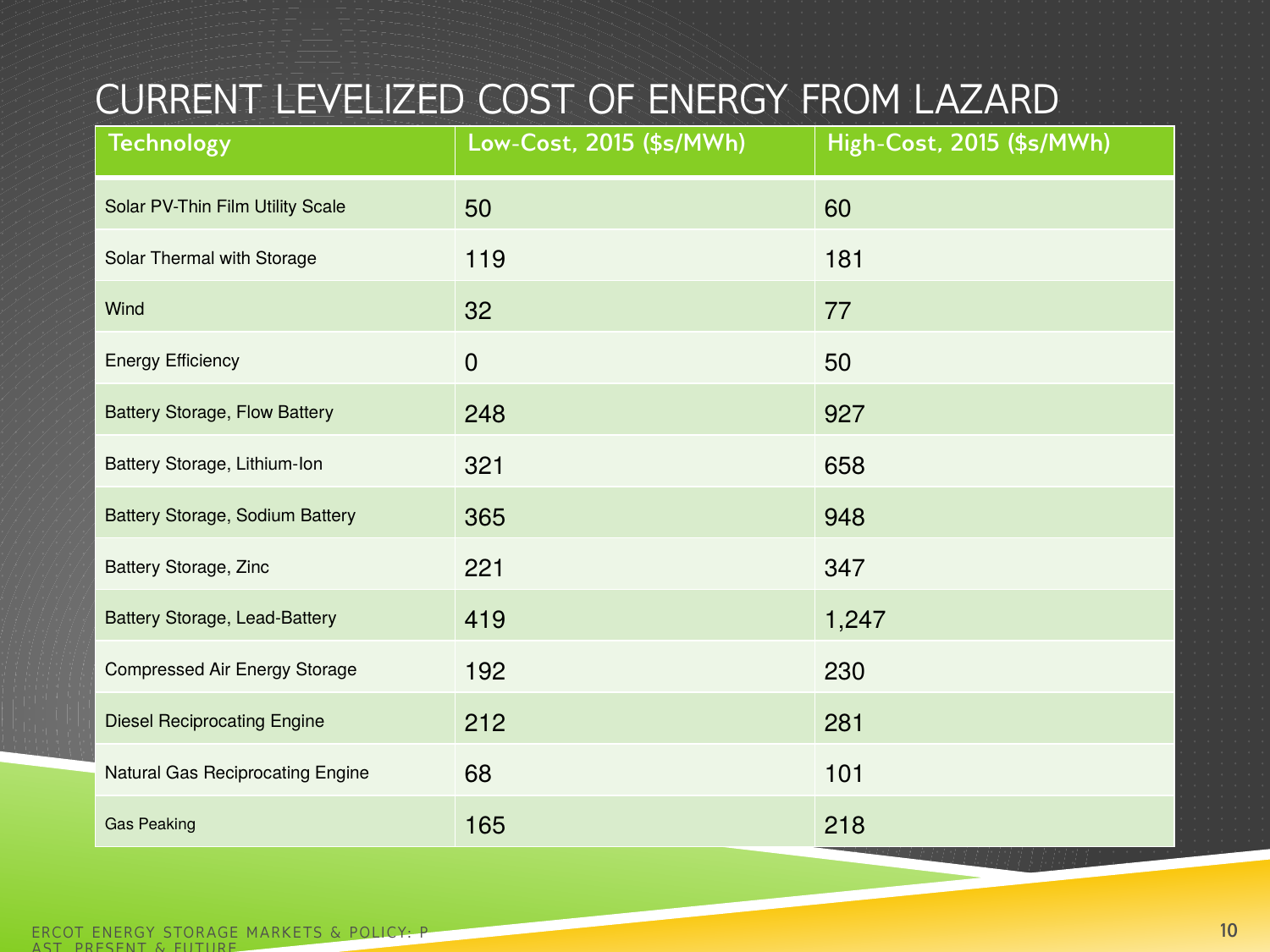

# Current Levelized COST of Energy from Lazard
| Technology | Low-Cost, 2015 ($s/MWh) | High-Cost, 2015 ($s/MWh) |
| --- | --- | --- |
| Solar PV-Thin Film Utility Scale | 50 | 60 |
| Solar Thermal with Storage | 119 | 181 |
| Wind | 32 | 77 |
| Energy Efficiency | 0 | 50 |
| Battery Storage, Flow Battery | 248 | 927 |
| Battery Storage, Lithium-Ion | 321 | 658 |
| Battery Storage, Sodium Battery | 365 | 948 |
| Battery Storage, Zinc | 221 | 347 |
| Battery Storage, Lead-Battery | 419 | 1,247 |
| Compressed Air Energy Storage | 192 | 230 |
| Diesel Reciprocating Engine | 212 | 281 |
| Natural Gas Reciprocating Engine | 68 | 101 |
| Gas Peaking | 165 | 218 |
ERCOT Energy Storage Markets & Policy: Past, Present & Future
10